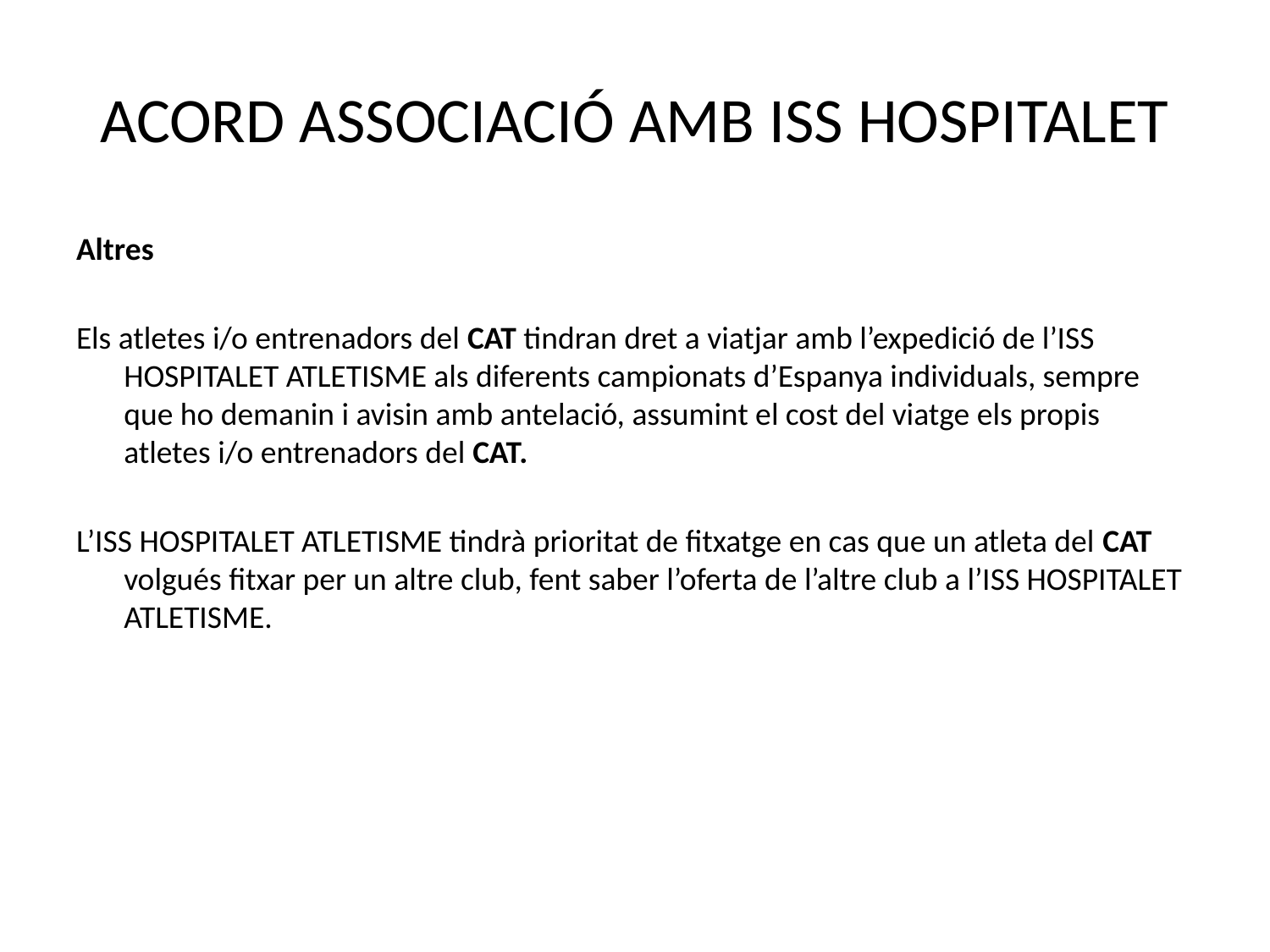

# ACORD ASSOCIACIÓ AMB ISS HOSPITALET
Altres

Els atletes i/o entrenadors del CAT tindran dret a viatjar amb l’expedició de l’ISS HOSPITALET ATLETISME als diferents campionats d’Espanya individuals, sempre que ho demanin i avisin amb antelació, assumint el cost del viatge els propis atletes i/o entrenadors del CAT.

L’ISS HOSPITALET ATLETISME tindrà prioritat de fitxatge en cas que un atleta del CAT volgués fitxar per un altre club, fent saber l’oferta de l’altre club a l’ISS HOSPITALET ATLETISME.